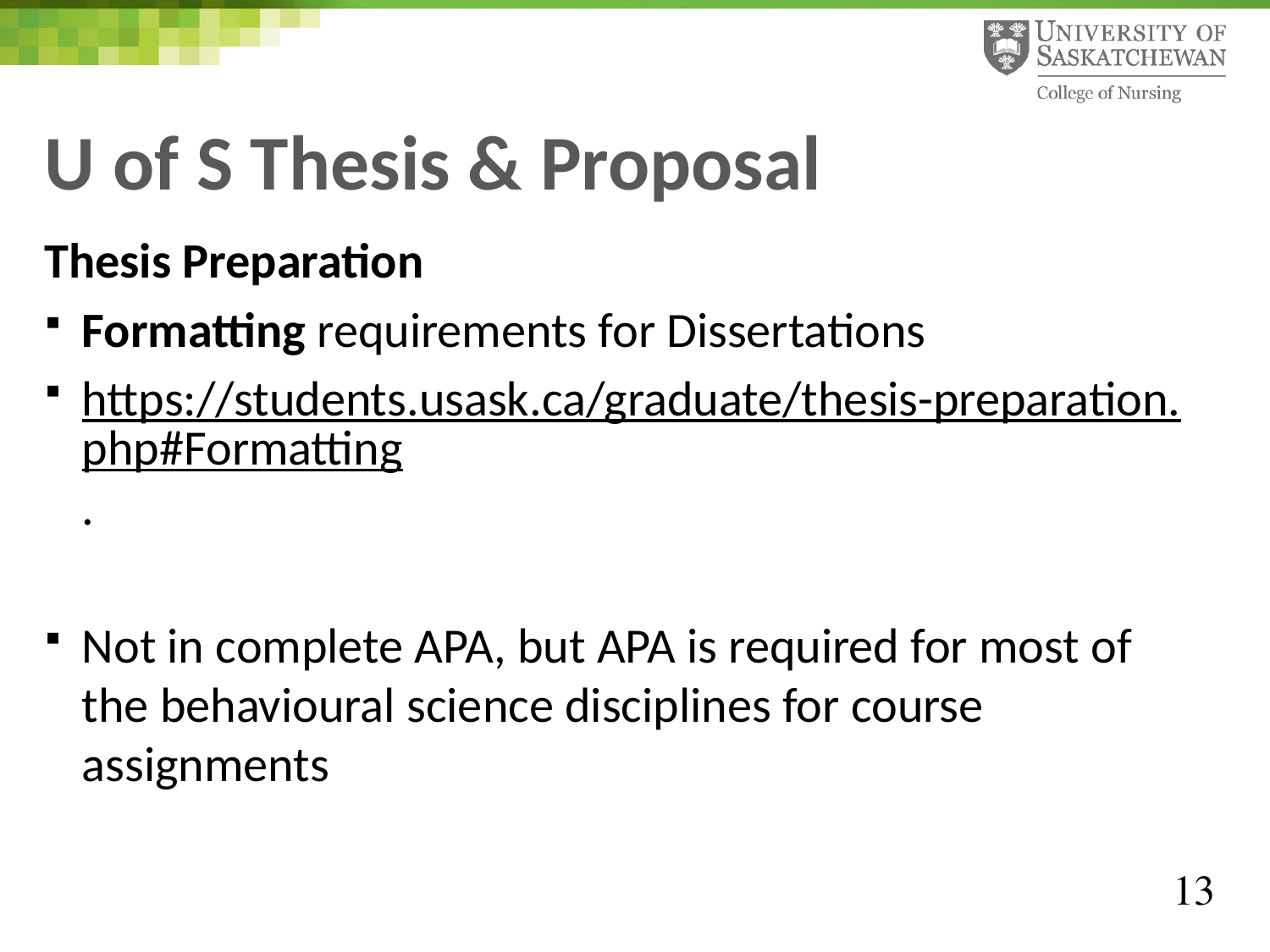

# U of S Thesis & Proposal
Thesis Preparation
Formatting requirements for Dissertations
https://students.usask.ca/graduate/thesis-preparation.php#Formatting.

Not in complete APA, but APA is required for most of the behavioural science disciplines for course assignments